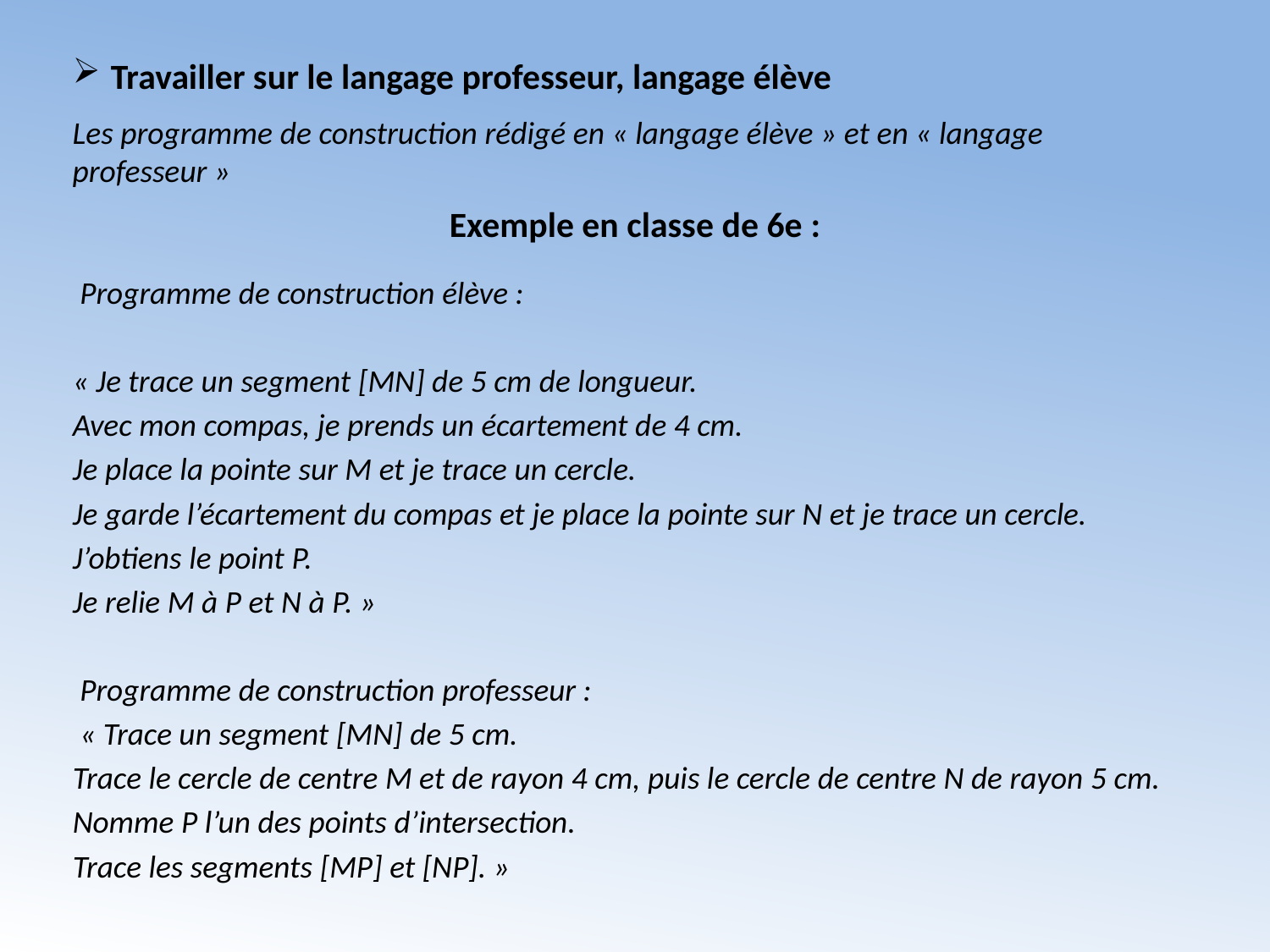

# Travailler sur le langage professeur, langage élève
Les programme de construction rédigé en « langage élève » et en « langage professeur »
Exemple en classe de 6e :
 Programme de construction élève :

« Je trace un segment [MN] de 5 cm de longueur.
Avec mon compas, je prends un écartement de 4 cm.
Je place la pointe sur M et je trace un cercle.
Je garde l’écartement du compas et je place la pointe sur N et je trace un cercle.
J’obtiens le point P.
Je relie M à P et N à P. »

 Programme de construction professeur :
 « Trace un segment [MN] de 5 cm.
Trace le cercle de centre M et de rayon 4 cm, puis le cercle de centre N de rayon 5 cm.
Nomme P l’un des points d’intersection.
Trace les segments [MP] et [NP]. »